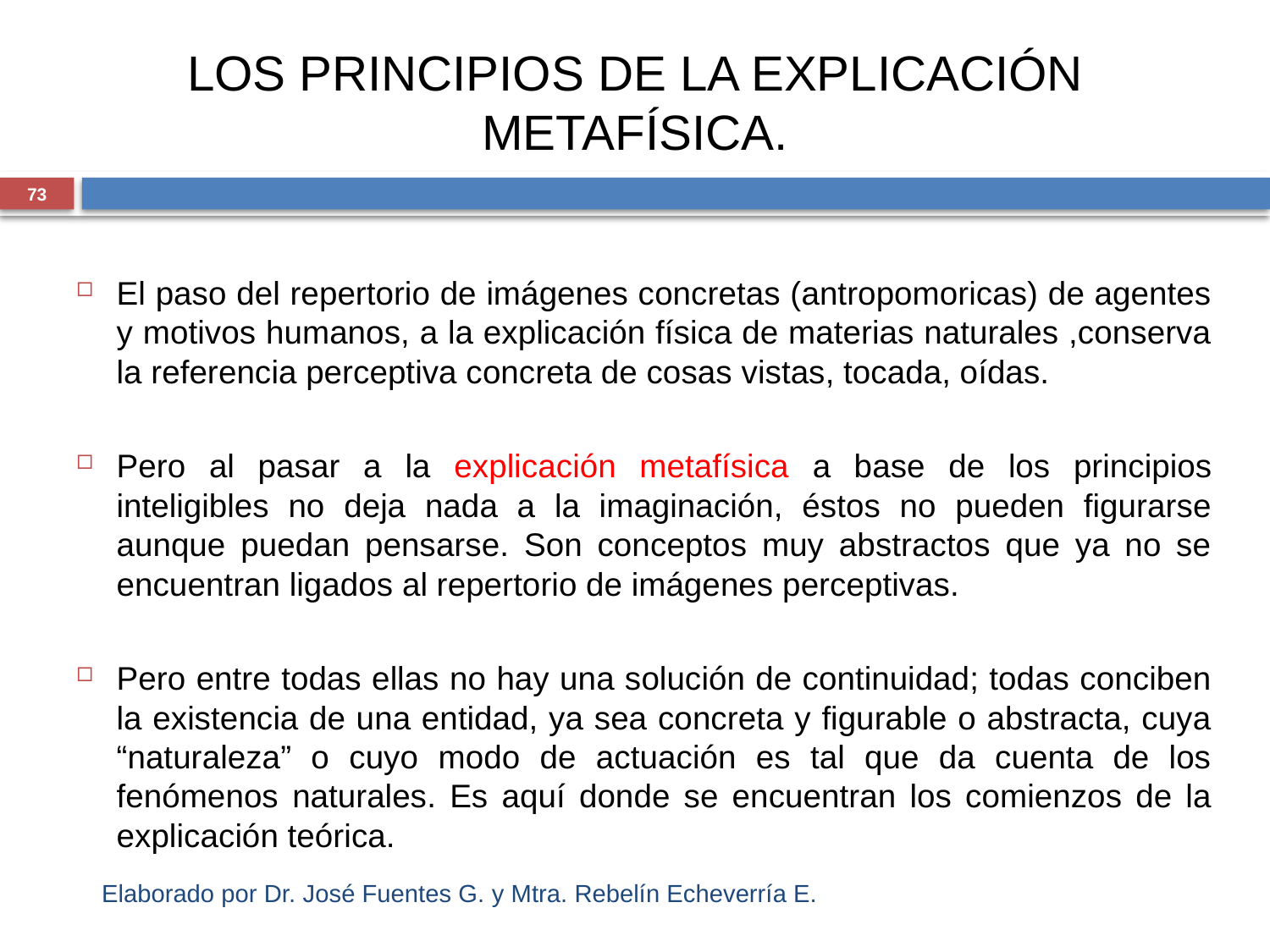

# LOS PRINCIPIOS DE LA EXPLICACIÓN METAFÍSICA.
73
El paso del repertorio de imágenes concretas (antropomoricas) de agentes y motivos humanos, a la explicación física de materias naturales ,conserva la referencia perceptiva concreta de cosas vistas, tocada, oídas.

Pero al pasar a la explicación metafísica a base de los principios inteligibles no deja nada a la imaginación, éstos no pueden figurarse aunque puedan pensarse. Son conceptos muy abstractos que ya no se encuentran ligados al repertorio de imágenes perceptivas.

Pero entre todas ellas no hay una solución de continuidad; todas conciben la existencia de una entidad, ya sea concreta y figurable o abstracta, cuya “naturaleza” o cuyo modo de actuación es tal que da cuenta de los fenómenos naturales. Es aquí donde se encuentran los comienzos de la explicación teórica.
Elaborado por Dr. José Fuentes G. y Mtra. Rebelín Echeverría E.